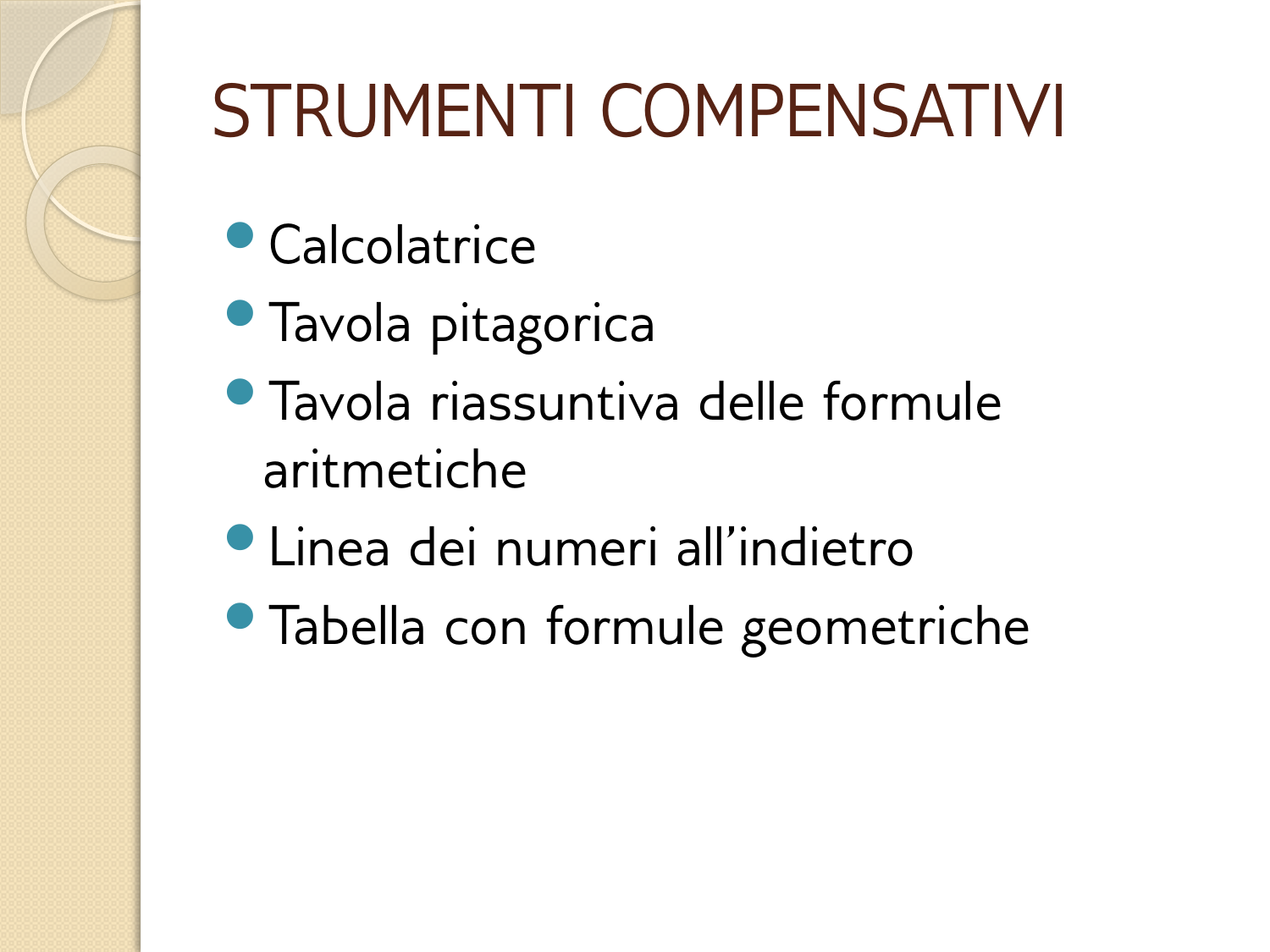

# STRUMENTI COMPENSATIVI
Calcolatrice
Tavola pitagorica
Tavola riassuntiva delle formule aritmetiche
Linea dei numeri all’indietro
Tabella con formule geometriche